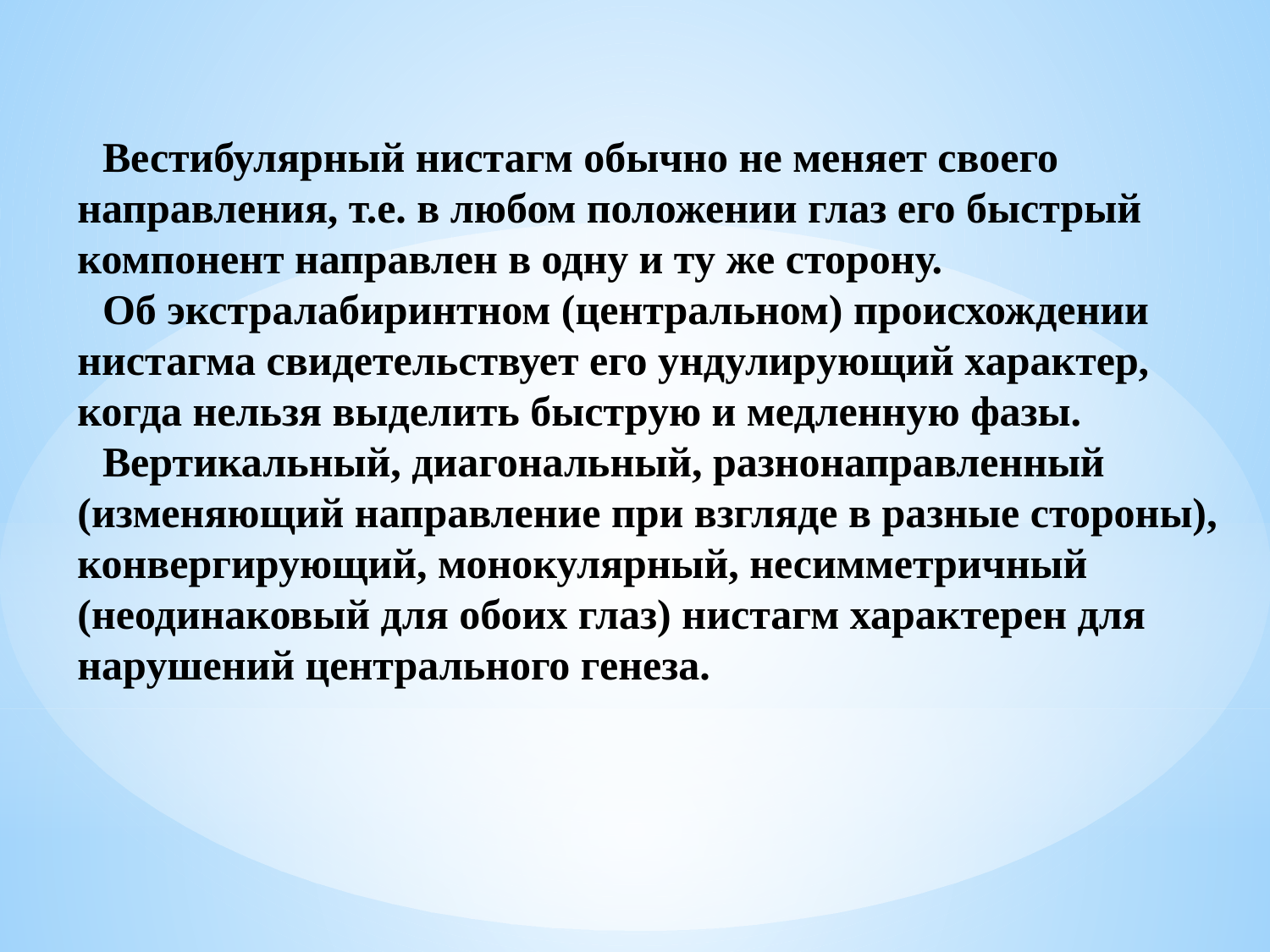

Вестибулярный нистагм обычно не меняет своего направления, т.е. в любом положении глаз его быстрый компонент направлен в одну и ту же сторону.
Об экстралабиринтном (центральном) происхождении нистагма свидетельствует его ундулирующий характер, когда нельзя выделить быструю и медленную фазы.
Вертикальный, диагональный, разнонаправленный (изменяющий направление при взгляде в разные стороны), конвергирующий, монокулярный, несимметричный (неодинаковый для обоих глаз) нистагм характерен для нарушений центрального генеза.